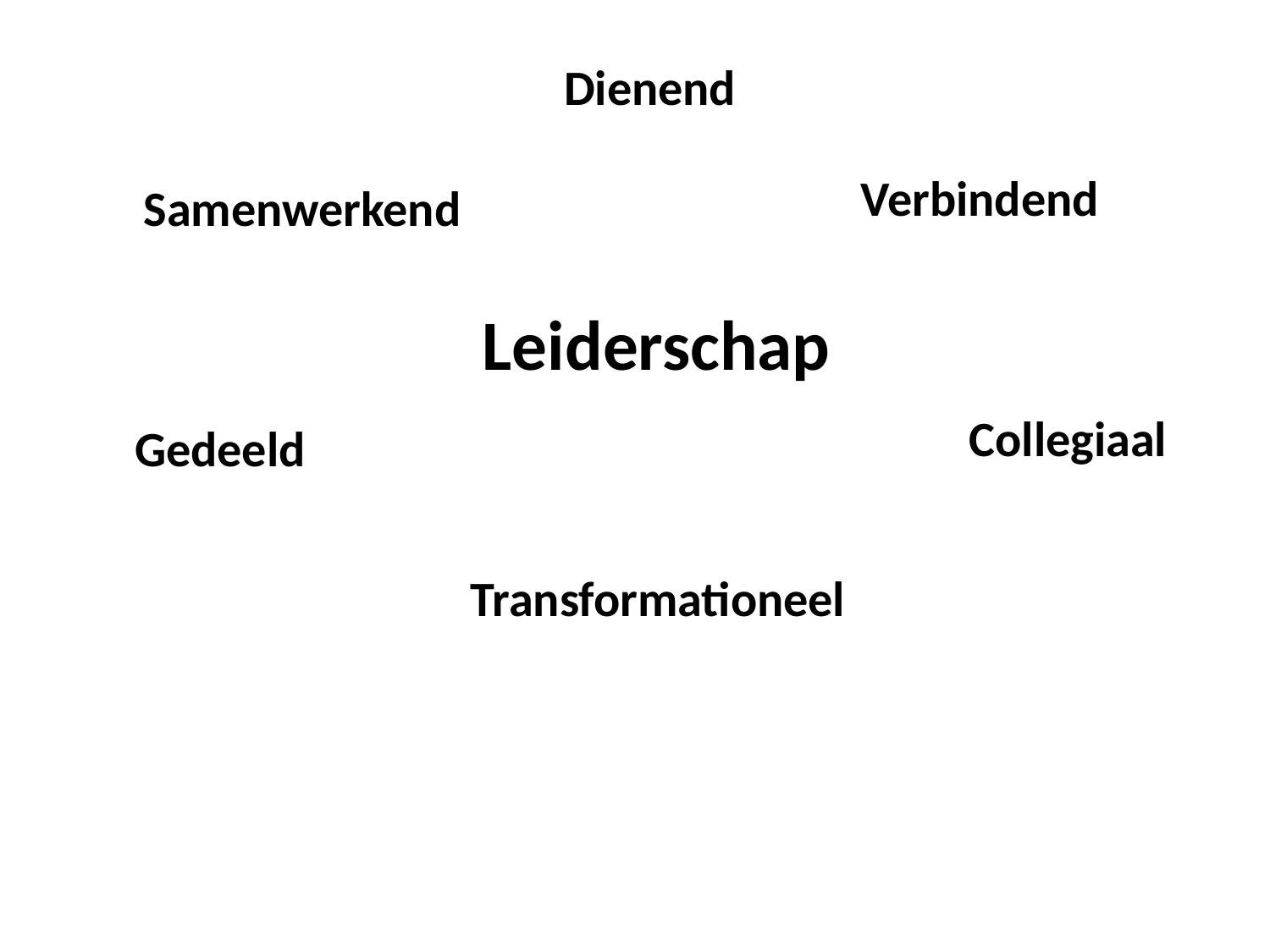

Dienend
#
Verbindend
Samenwerkend
Leiderschap
Collegiaal
Gedeeld
Transformationeel